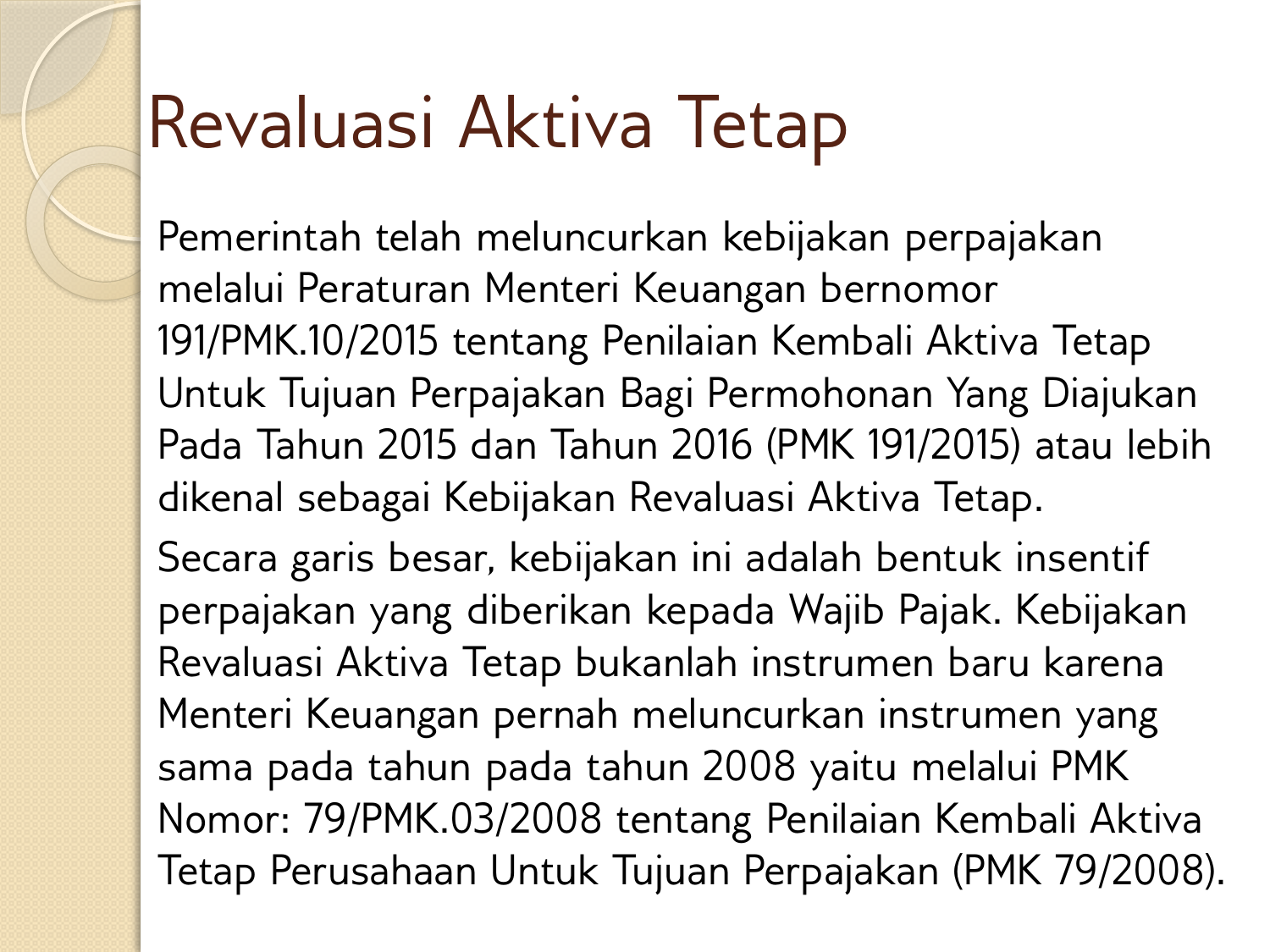

# Revaluasi Aktiva Tetap
Pemerintah telah meluncurkan kebijakan perpajakan melalui Peraturan Menteri Keuangan bernomor 191/PMK.10/2015 tentang Penilaian Kembali Aktiva Tetap Untuk Tujuan Perpajakan Bagi Permohonan Yang Diajukan Pada Tahun 2015 dan Tahun 2016 (PMK 191/2015) atau lebih dikenal sebagai Kebijakan Revaluasi Aktiva Tetap.
Secara garis besar, kebijakan ini adalah bentuk insentif perpajakan yang diberikan kepada Wajib Pajak. Kebijakan Revaluasi Aktiva Tetap bukanlah instrumen baru karena Menteri Keuangan pernah meluncurkan instrumen yang sama pada tahun pada tahun 2008 yaitu melalui PMK Nomor: 79/PMK.03/2008 tentang Penilaian Kembali Aktiva Tetap Perusahaan Untuk Tujuan Perpajakan (PMK 79/2008).